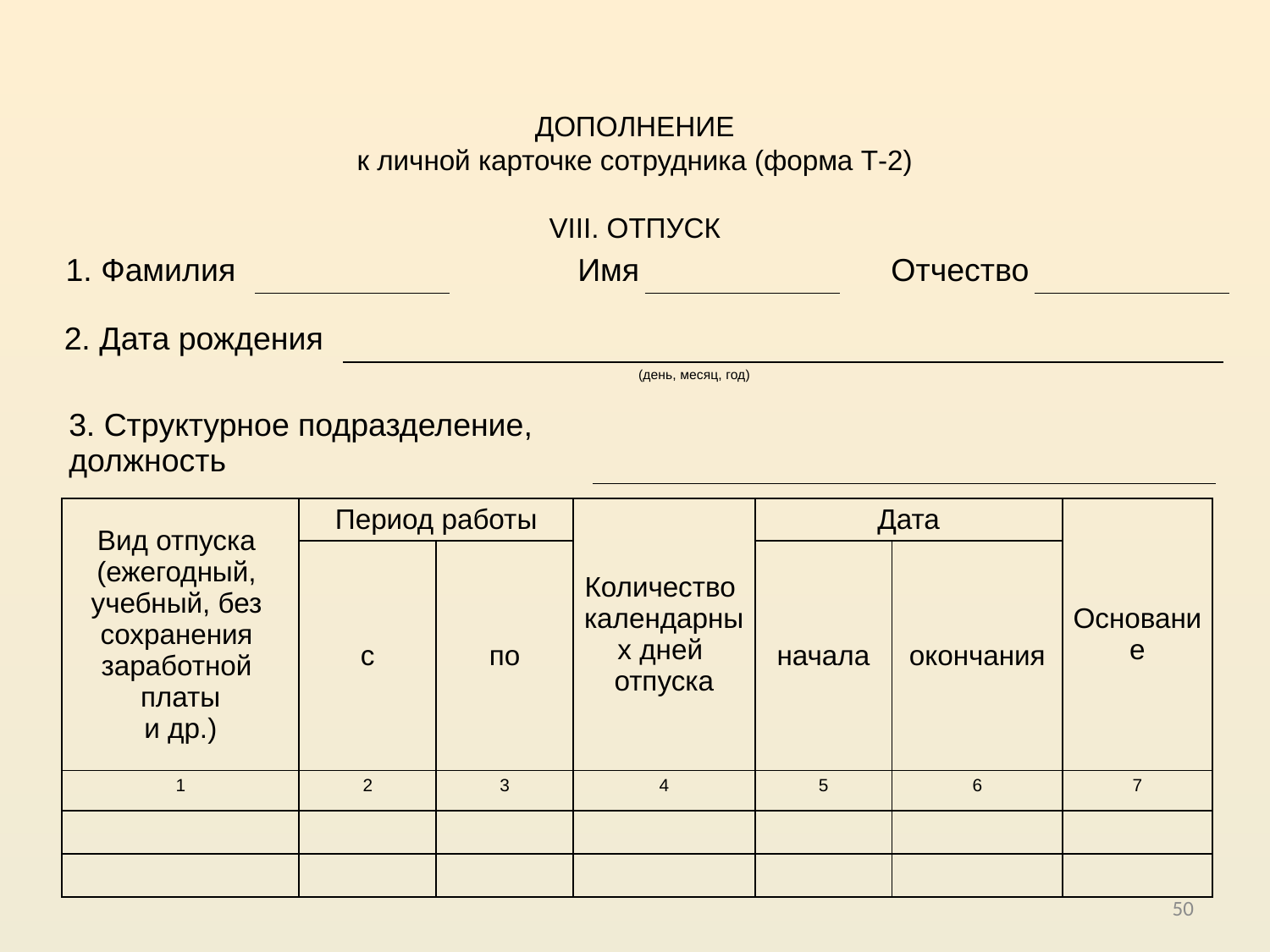

ДОПОЛНЕНИЕ
к личной карточке сотрудника (форма Т-2)

VIII. ОТПУСК

| 1. Фамилия |  | Имя |  | Отчество |  |
| --- | --- | --- | --- | --- | --- |
| 2. Дата рождения |  |
| --- | --- |
| (день, месяц, год) |  |
| 3. Структурное подразделение, должность |  |
| --- | --- |
| Вид отпуска (ежегодный, учебный, без сохранения заработной платы и др.) | Период работы |  | Количество календарных дней отпуска | Дата |  | Основание |
| --- | --- | --- | --- | --- | --- | --- |
|  | с | по |  | начала | окончания |  |
| 1 | 2 | 3 | 4 | 5 | 6 | 7 |
|  |  |  |  |  |  |  |
|  |  |  |  |  |  |  |
50